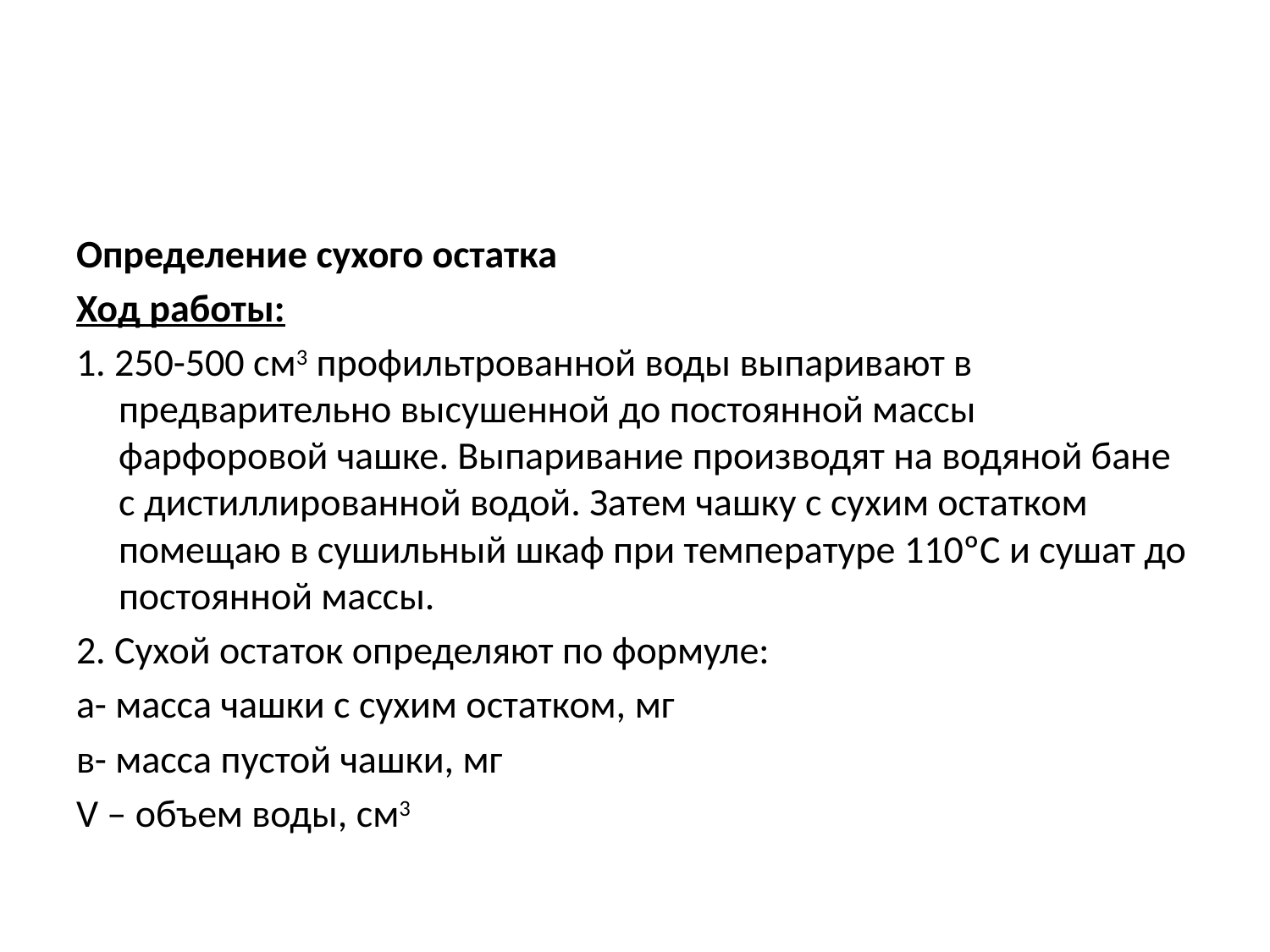

#
Определение сухого остатка
Ход работы:
1. 250-500 см3 профильтрованной воды выпаривают в предварительно высушенной до постоянной массы фарфоровой чашке. Выпаривание производят на водяной бане с дистиллированной водой. Затем чашку с сухим остатком помещаю в сушильный шкаф при температуре 110ºС и сушат до постоянной массы.
2. Сухой остаток определяют по формуле:
а- масса чашки с сухим остатком, мг
в- масса пустой чашки, мг
V – объем воды, см3